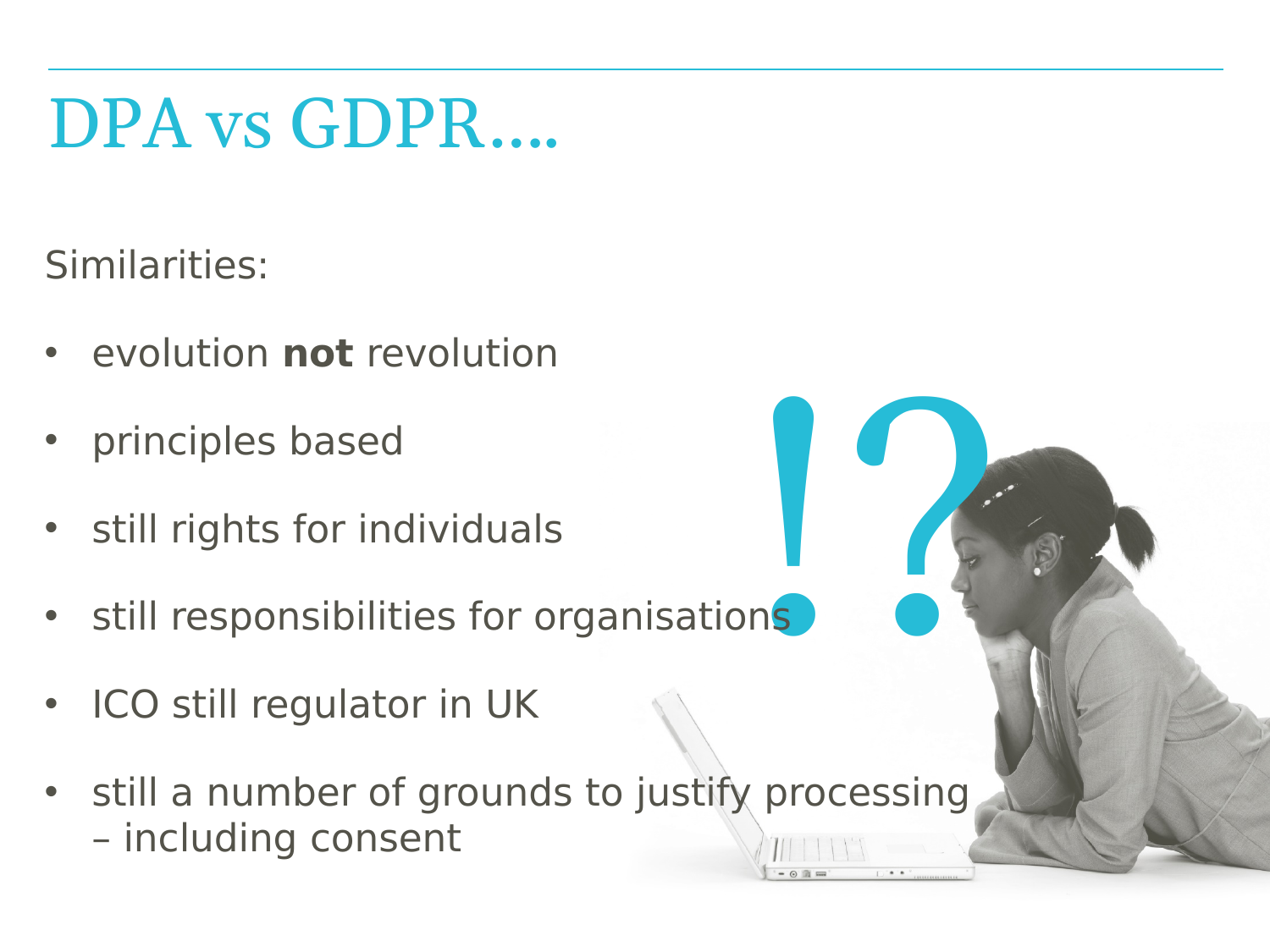

# DPA vs GDPR….
Similarities:
evolution not revolution
principles based
still rights for individuals
still responsibilities for organisations
ICO still regulator in UK
still a number of grounds to justify processing – including consent